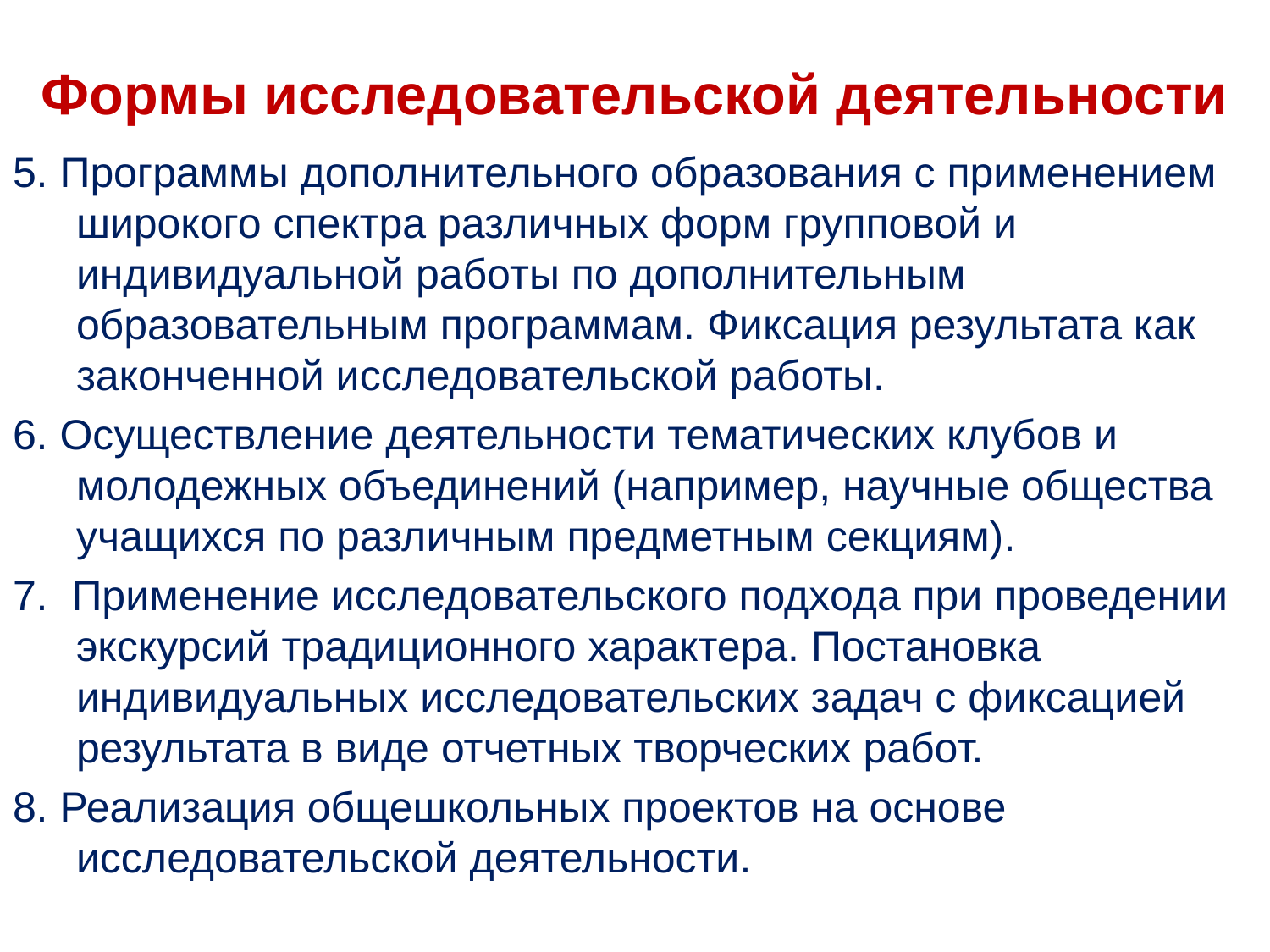

# Формы исследовательской деятельности
5. Программы дополнительного образования с применением широкого спектра различных форм групповой и индивидуальной работы по дополнительным образовательным программам. Фиксация результата как законченной исследовательской работы.
6. Осуществление деятельности тематических клубов и молодежных объединений (например, научные общества учащихся по различным предметным секциям).
7.  Применение исследовательского подхода при проведении экскурсий традиционного характера. Постановка индивидуальных исследовательских задач с фиксацией результата в виде отчетных творческих работ.
8. Реализация общешкольных проектов на основе исследовательской деятельности.